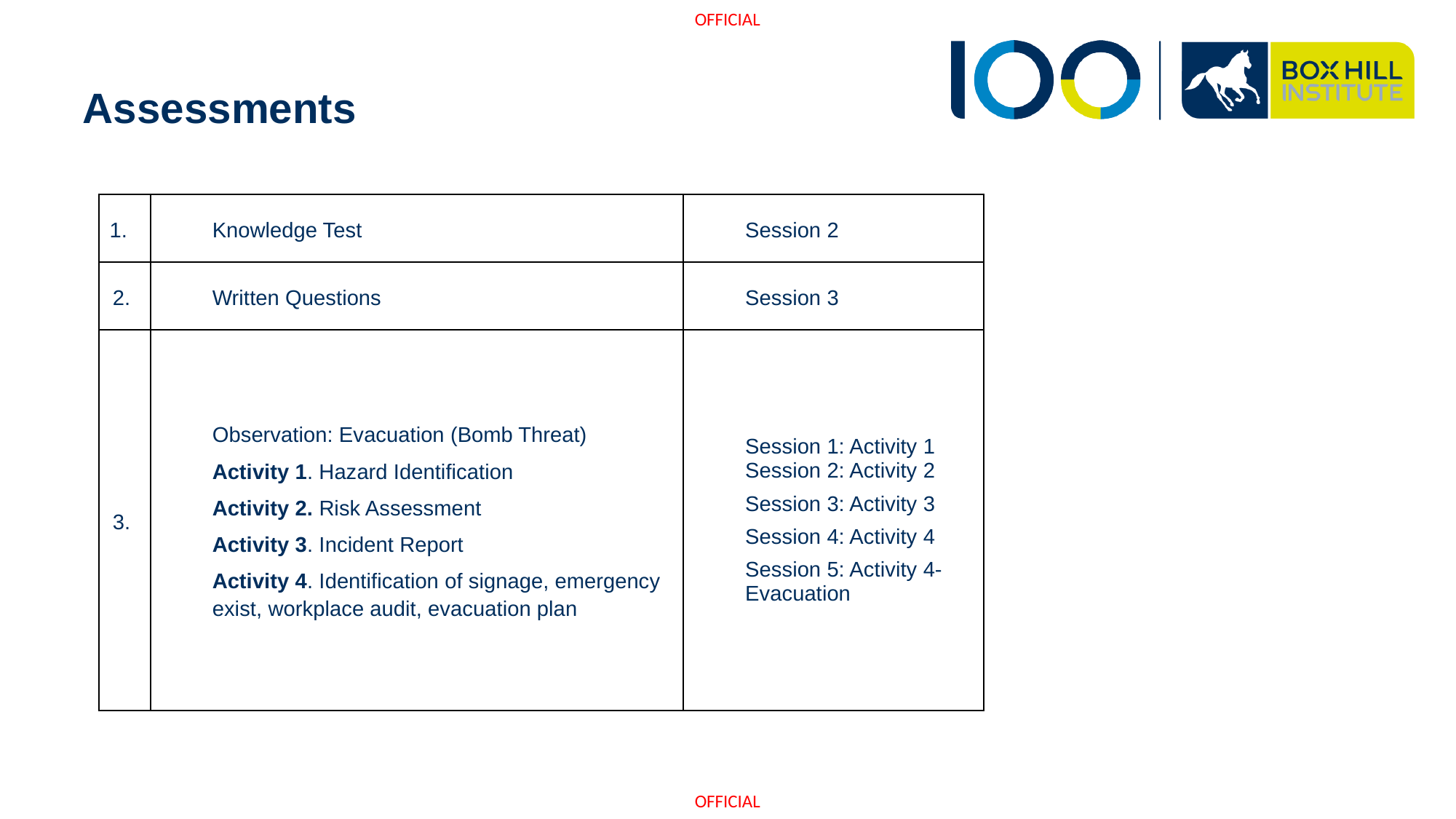

# Assessments
| 1. | Knowledge Test | Session 2 |
| --- | --- | --- |
| 2. | Written Questions | Session 3 |
| 3. | Observation: Evacuation (Bomb Threat) Activity 1. Hazard Identification Activity 2. Risk Assessment Activity 3. Incident Report Activity 4. Identification of signage, emergency exist, workplace audit, evacuation plan | Session 1: Activity 1 Session 2: Activity 2 Session 3: Activity 3 Session 4: Activity 4 Session 5: Activity 4- Evacuation |